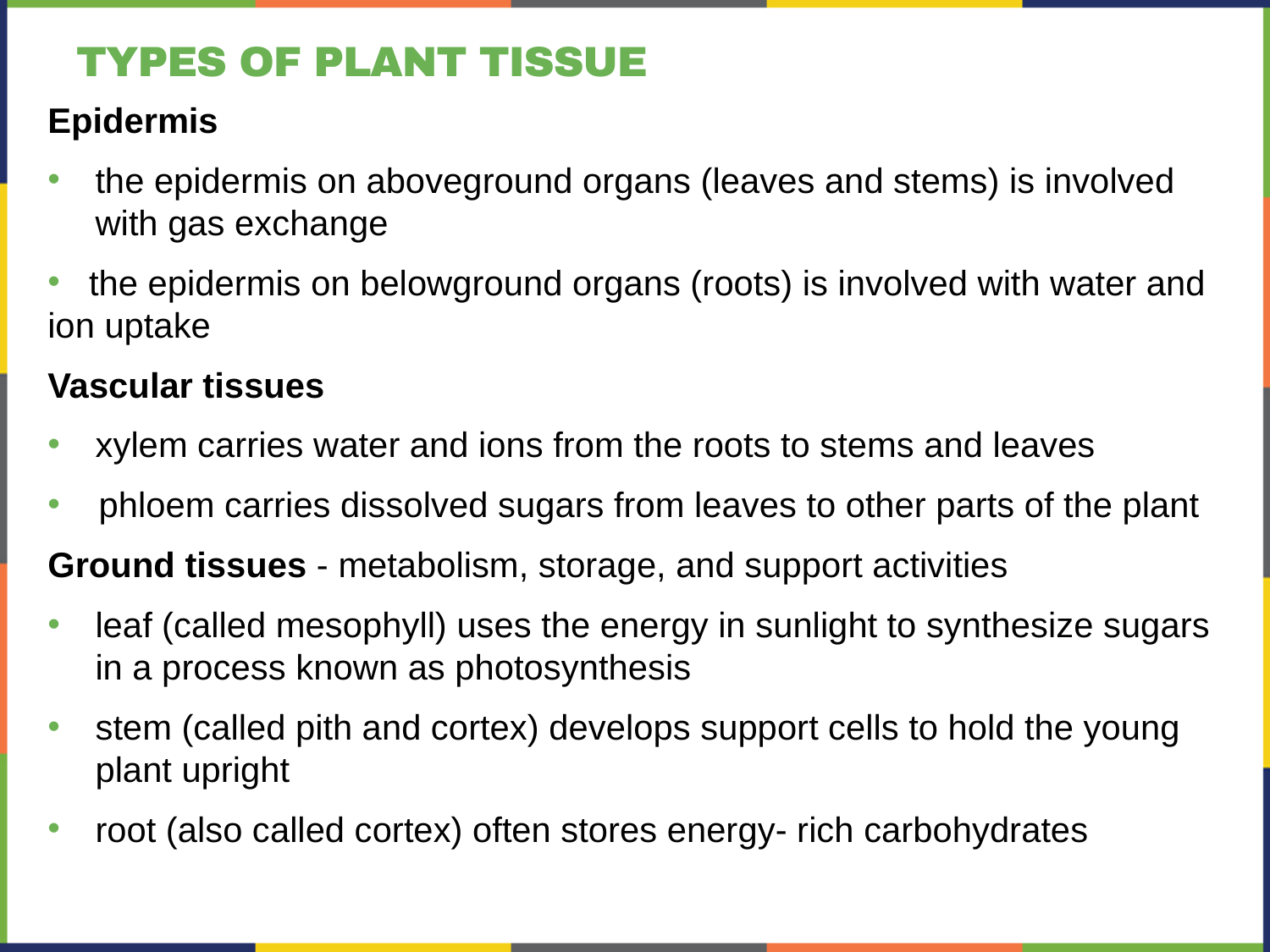

# Types of plant tissue
Epidermis
the epidermis on aboveground organs (leaves and stems) is involved with gas exchange
   the epidermis on belowground organs (roots) is involved with water and ion uptake
Vascular tissues
xylem carries water and ions from the roots to stems and leaves
    phloem carries dissolved sugars from leaves to other parts of the plant
Ground tissues - metabolism, storage, and support activities
leaf (called mesophyll) uses the energy in sunlight to synthesize sugars in a process known as photosynthesis
stem (called pith and cortex) develops support cells to hold the young plant upright
root (also called cortex) often stores energy- rich carbohydrates